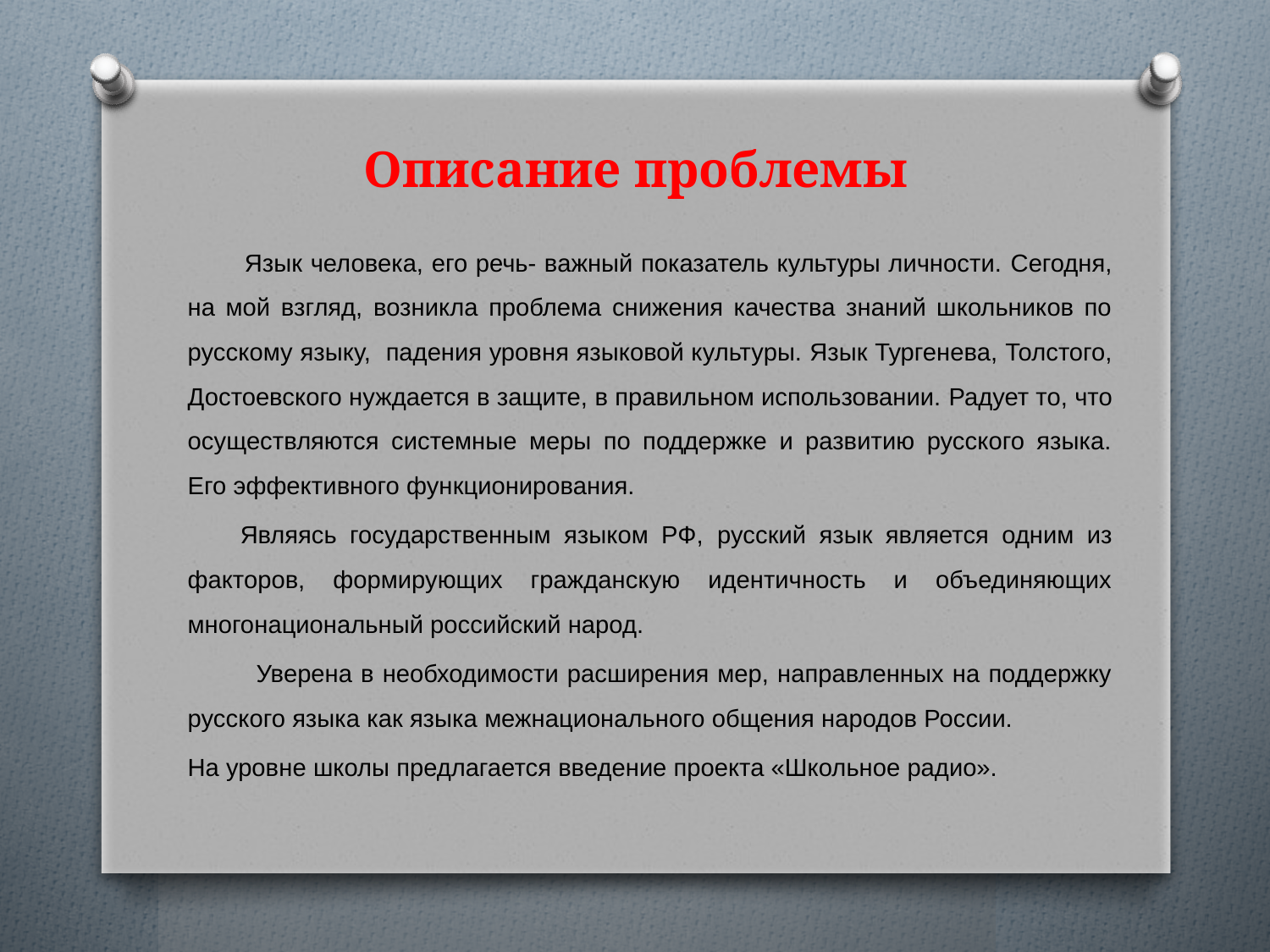

# Описание проблемы
       Язык человека, его речь- важный показатель культуры личности. Сегодня, на мой взгляд, возникла проблема снижения качества знаний школьников по русскому языку,  падения уровня языковой культуры. Язык Тургенева, Толстого, Достоевского нуждается в защите, в правильном использовании. Радует то, что осуществляются системные меры по поддержке и развитию русского языка. Его эффективного функционирования.
    Являясь государственным языком РФ, русский язык является одним из факторов, формирующих гражданскую идентичность и объединяющих многонациональный российский народ.
        Уверена в необходимости расширения мер, направленных на поддержку русского языка как языка межнационального общения народов России.
На уровне школы предлагается введение проекта «Школьное радио».